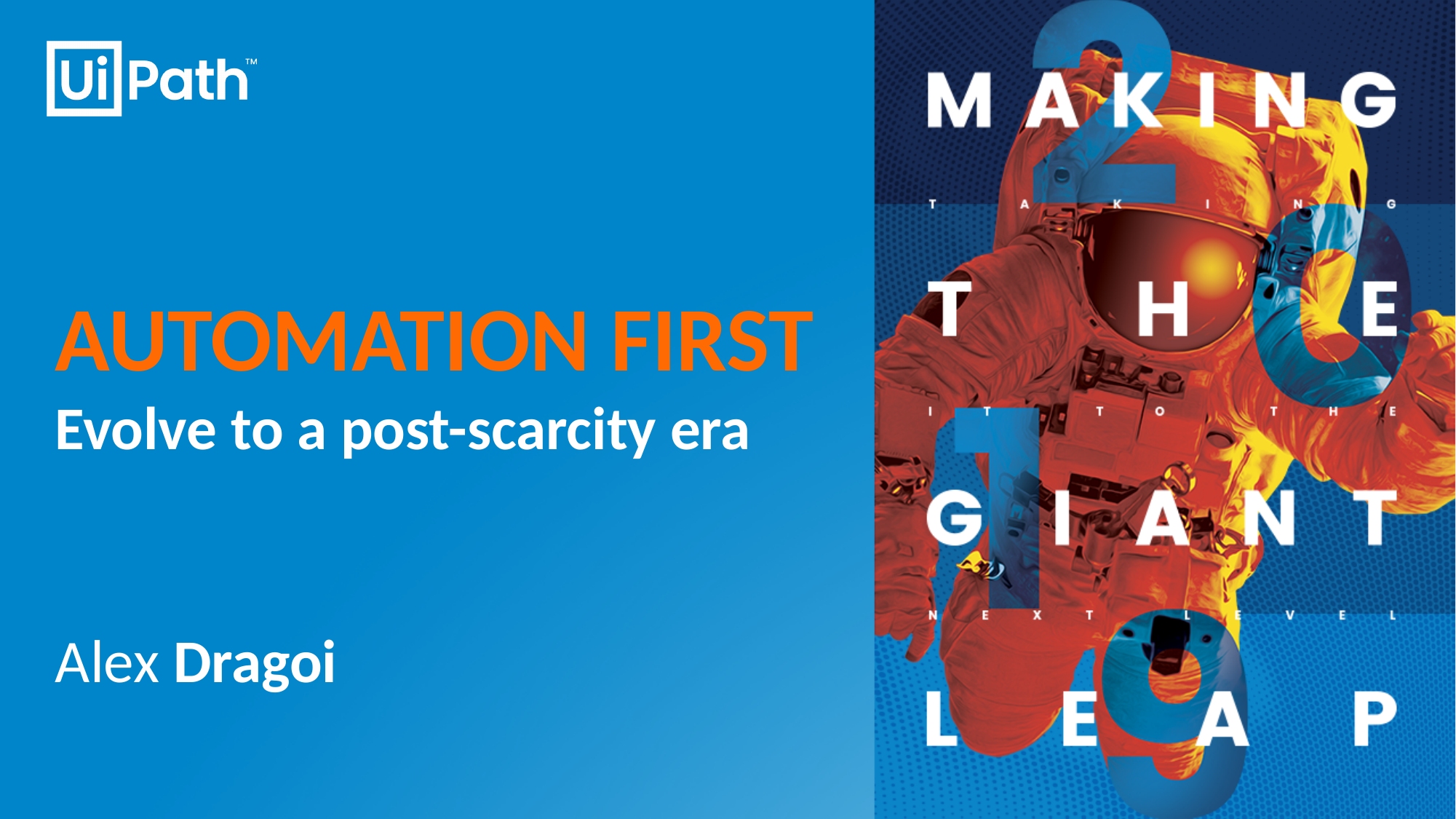

AUTOMATION FIRST
Evolve to a post-scarcity era

Alex Dragoi